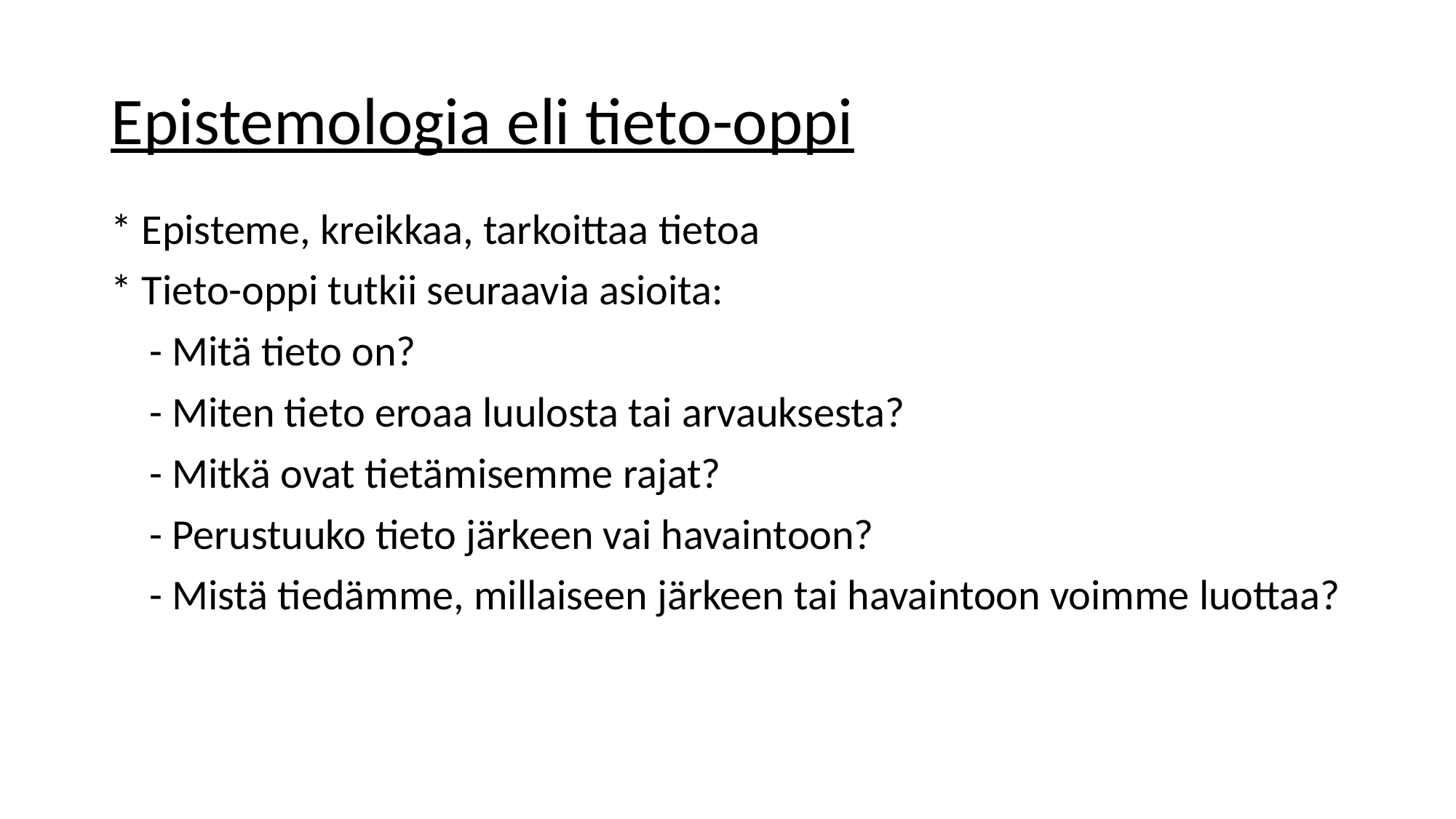

# Epistemologia eli tieto-oppi
* Episteme, kreikkaa, tarkoittaa tietoa
* Tieto-oppi tutkii seuraavia asioita:
    - Mitä tieto on?
    - Miten tieto eroaa luulosta tai arvauksesta?
    - Mitkä ovat tietämisemme rajat?
    - Perustuuko tieto järkeen vai havaintoon?
    - Mistä tiedämme, millaiseen järkeen tai havaintoon voimme luottaa?